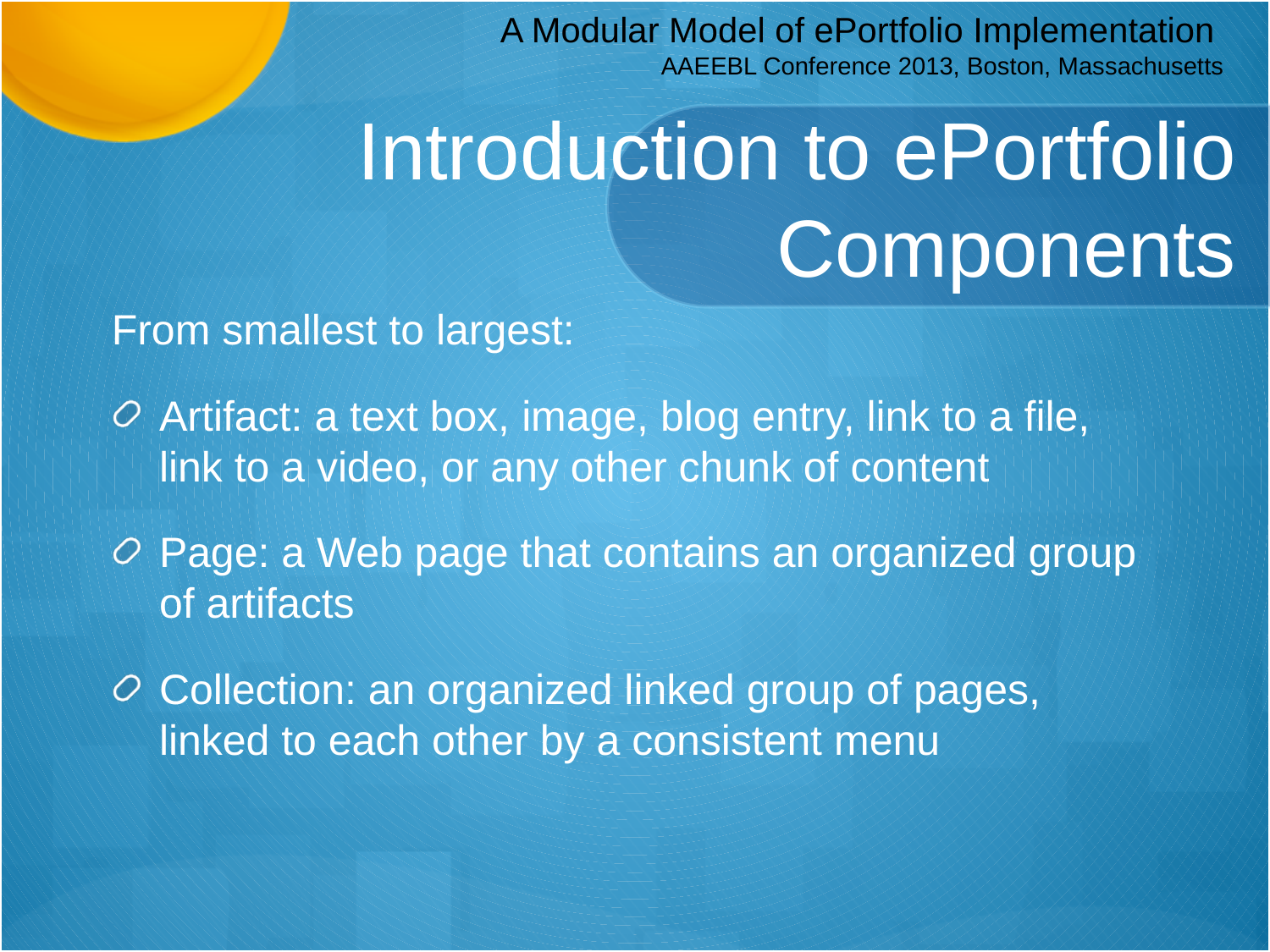

# Introduction to ePortfolio Components
From smallest to largest:
Artifact: a text box, image, blog entry, link to a file, link to a video, or any other chunk of content
Page: a Web page that contains an organized group of artifacts
Collection: an organized linked group of pages, linked to each other by a consistent menu